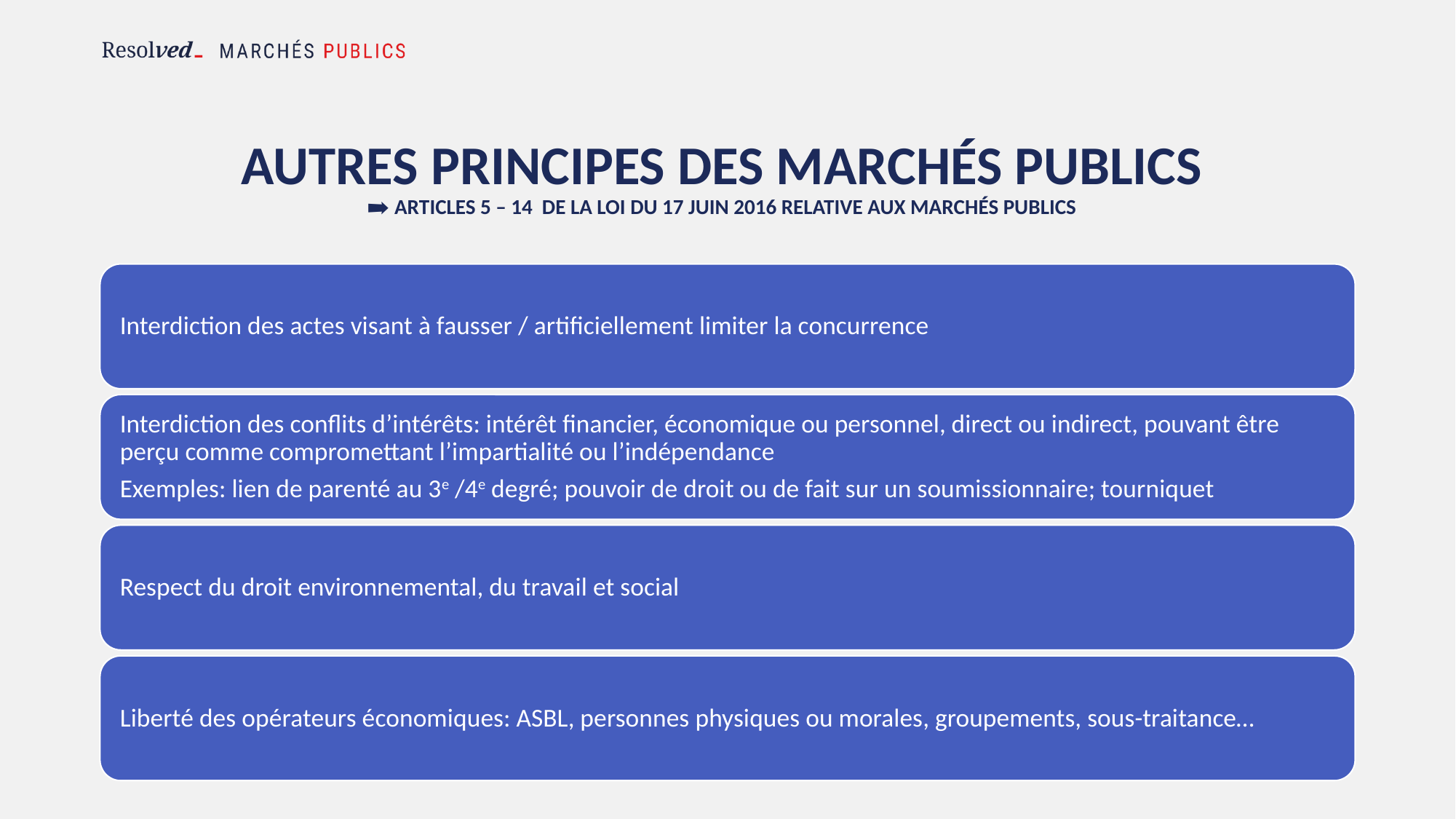

# AUTRES PRINCIPES des marchés publics ➡ ArticleS 5 – 14  de la loi du 17 juin 2016 relative aux marchés publics
Interdiction des actes visant à fausser / artificiellement limiter la concurrence
Interdiction des conflits d’intérêts: intérêt financier, économique ou personnel, direct ou indirect, pouvant être perçu comme compromettant l’impartialité ou l’indépendance
Exemples: lien de parenté au 3e /4e degré; pouvoir de droit ou de fait sur un soumissionnaire; tourniquet
Respect du droit environnemental, du travail et social
Liberté des opérateurs économiques: ASBL, personnes physiques ou morales, groupements, sous-traitance…